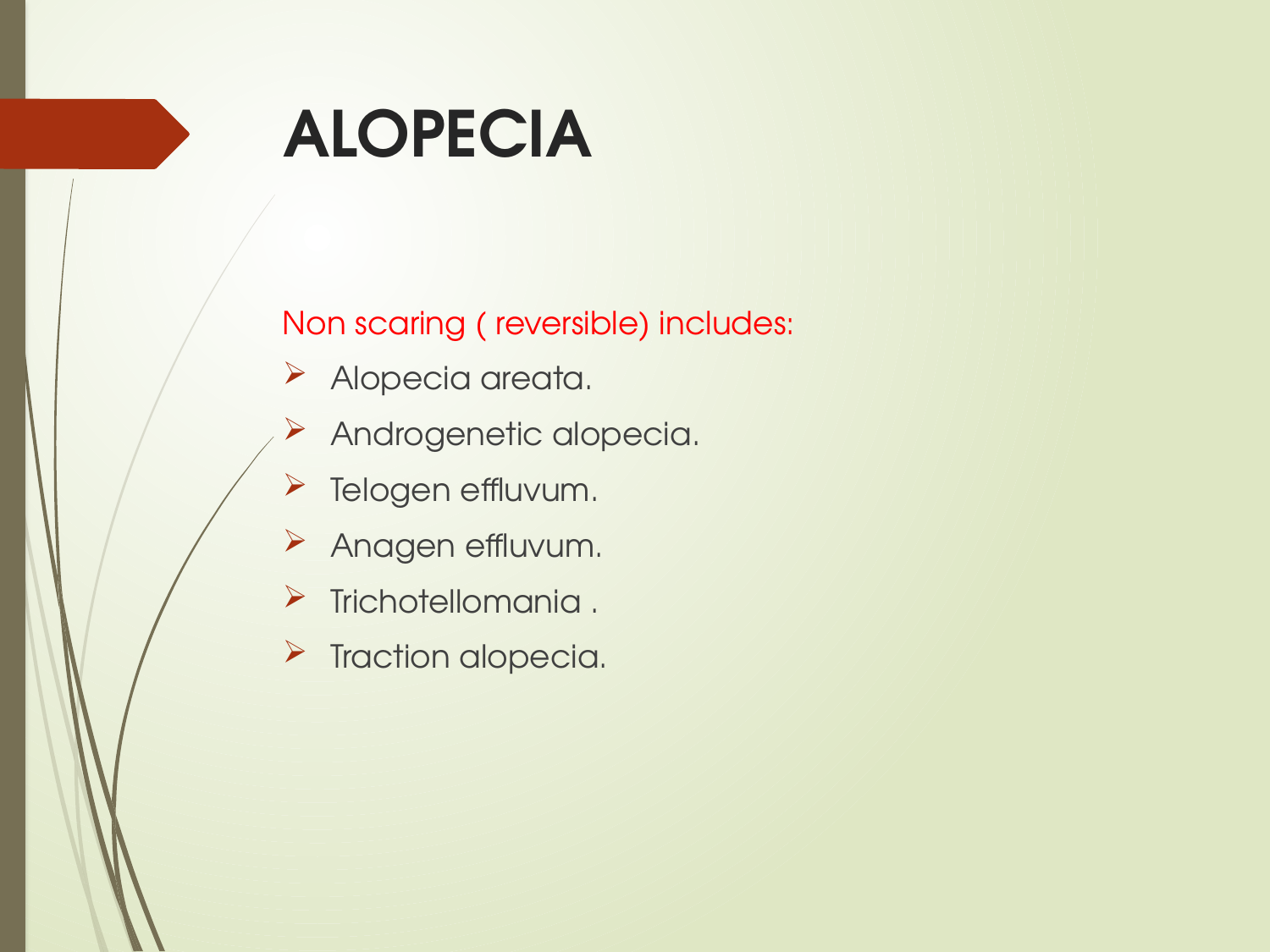

# ALOPECIA
Non scaring ( reversible) includes:
Alopecia areata.
Androgenetic alopecia.
Telogen effluvum.
Anagen effluvum.
Trichotellomania .
Traction alopecia.